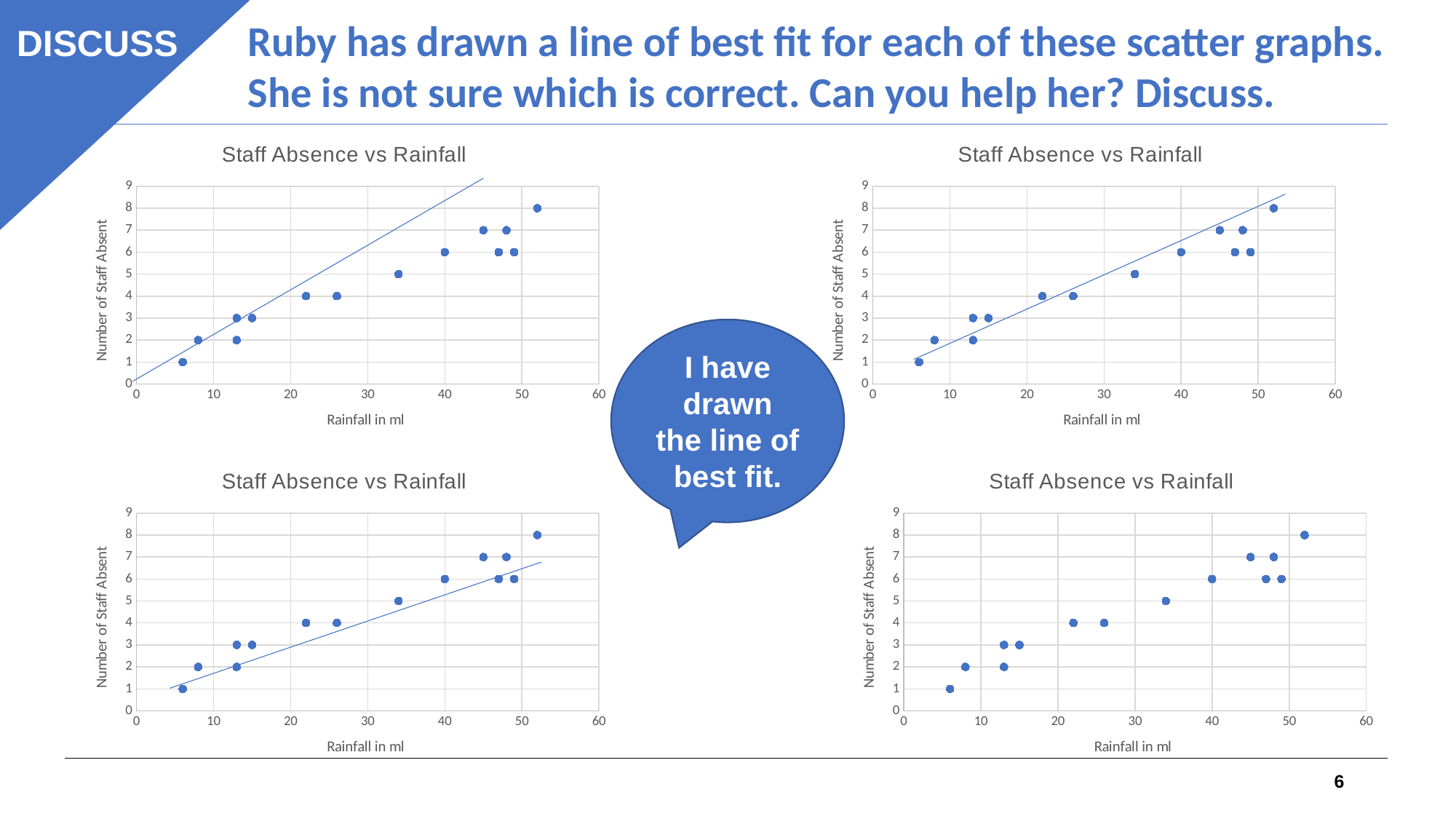

DISCUSS
Ruby has drawn a line of best fit for each of these scatter graphs. She is not sure which is correct. Can you help her? Discuss.

### Chart: Staff Absence vs Rainfall

| Category |  |
|---|---|

### Chart: Staff Absence vs Rainfall

| Category |  |
|---|---|
I have drawn the line of best fit.

### Chart: Staff Absence vs Rainfall

| Category |  |
|---|---|

### Chart: Staff Absence vs Rainfall

| Category |  |
|---|---|
6